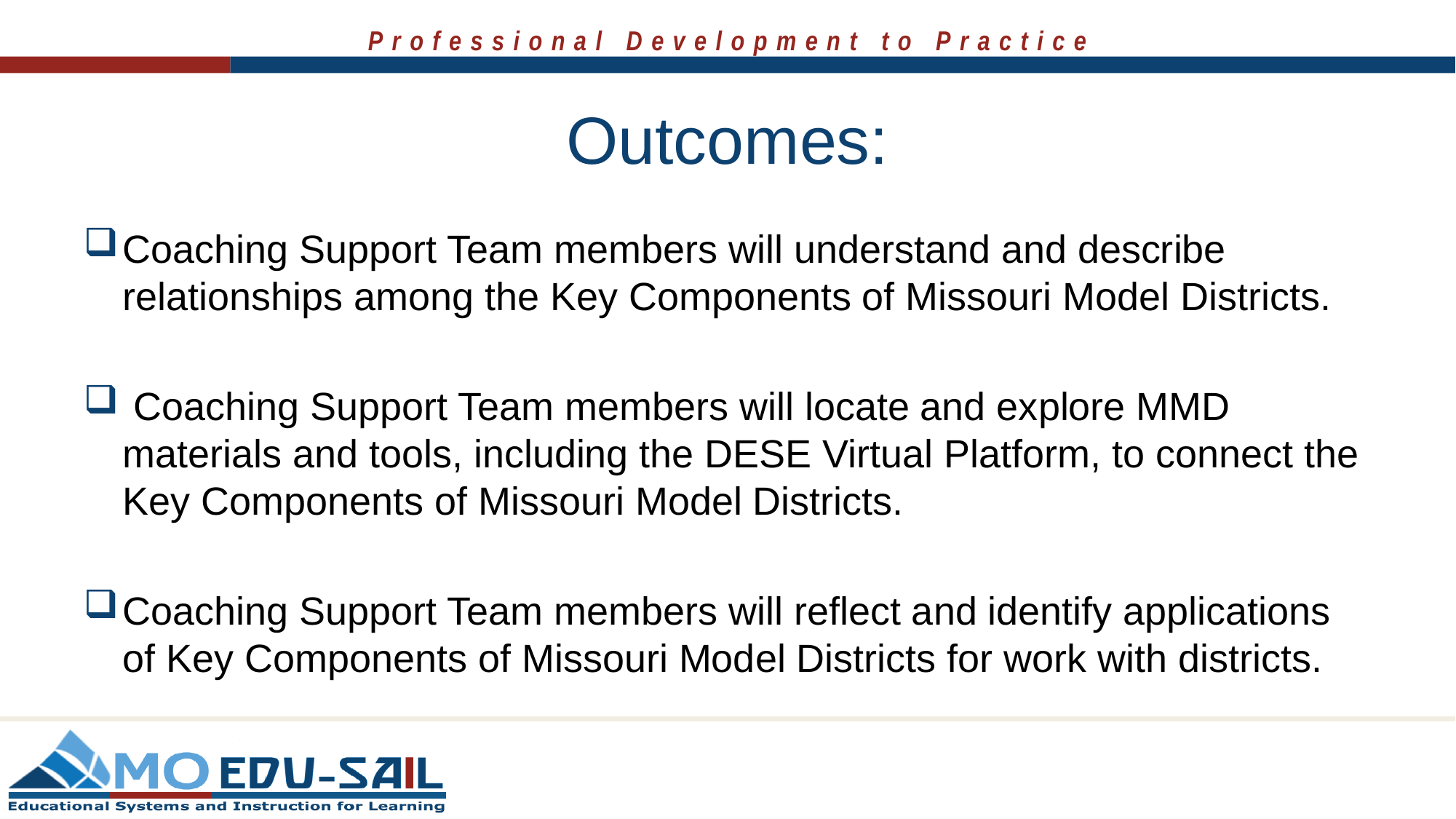

# Outcomes:
Coaching Support Team members will understand and describe relationships among the Key Components of Missouri Model Districts.

 Coaching Support Team members will locate and explore MMD materials and tools, including the DESE Virtual Platform, to connect the Key Components of Missouri Model Districts.

Coaching Support Team members will reflect and identify applications of Key Components of Missouri Model Districts for work with districts.